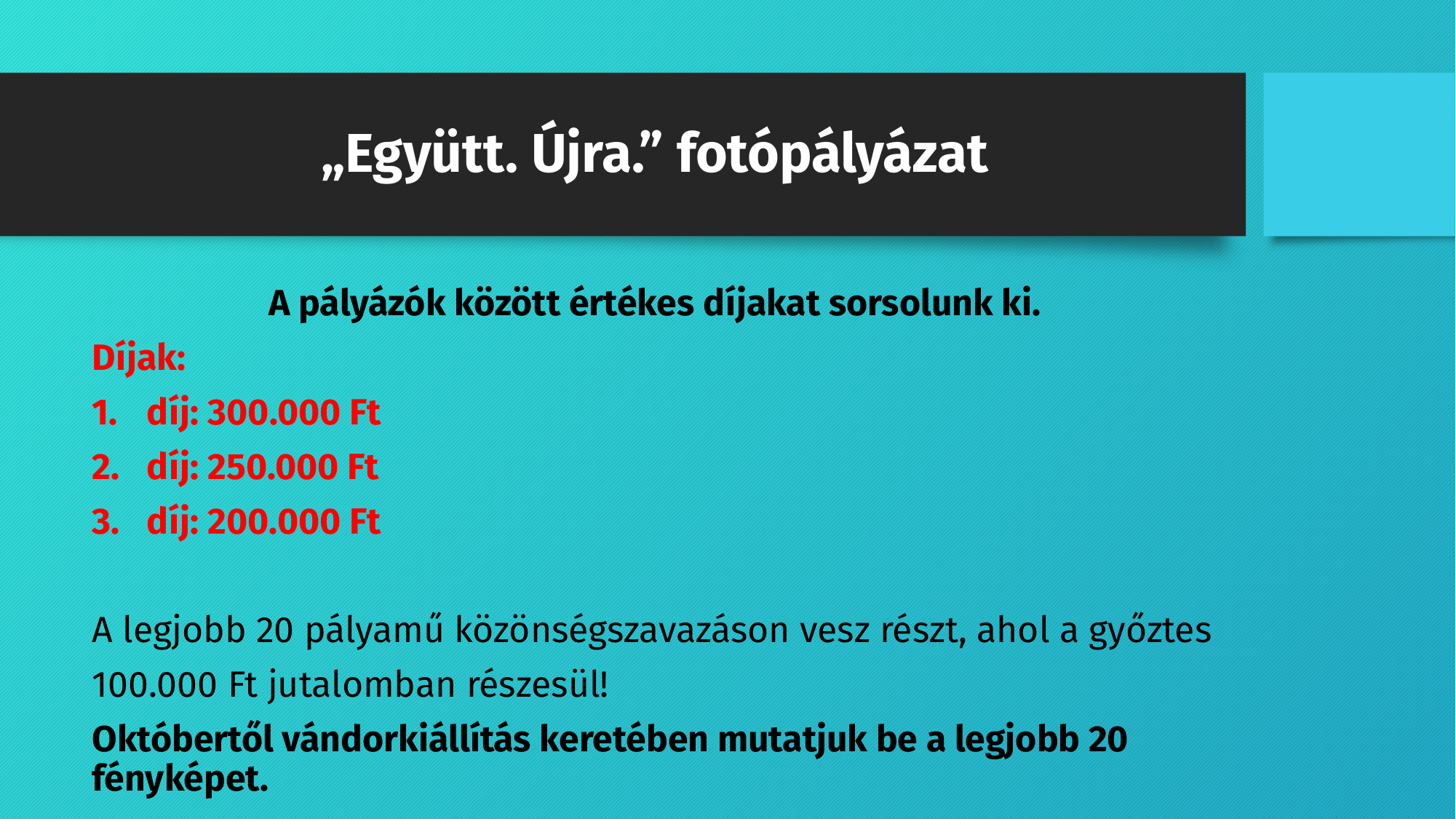

# „Együtt. Újra.” fotópályázat
A pályázók között értékes díjakat sorsolunk ki.
Díjak:
díj: 300.000 Ft
díj: 250.000 Ft
díj: 200.000 Ft

A legjobb 20 pályamű közönségszavazáson vesz részt, ahol a győztes
100.000 Ft jutalomban részesül!
Októbertől vándorkiállítás keretében mutatjuk be a legjobb 20 fényképet.